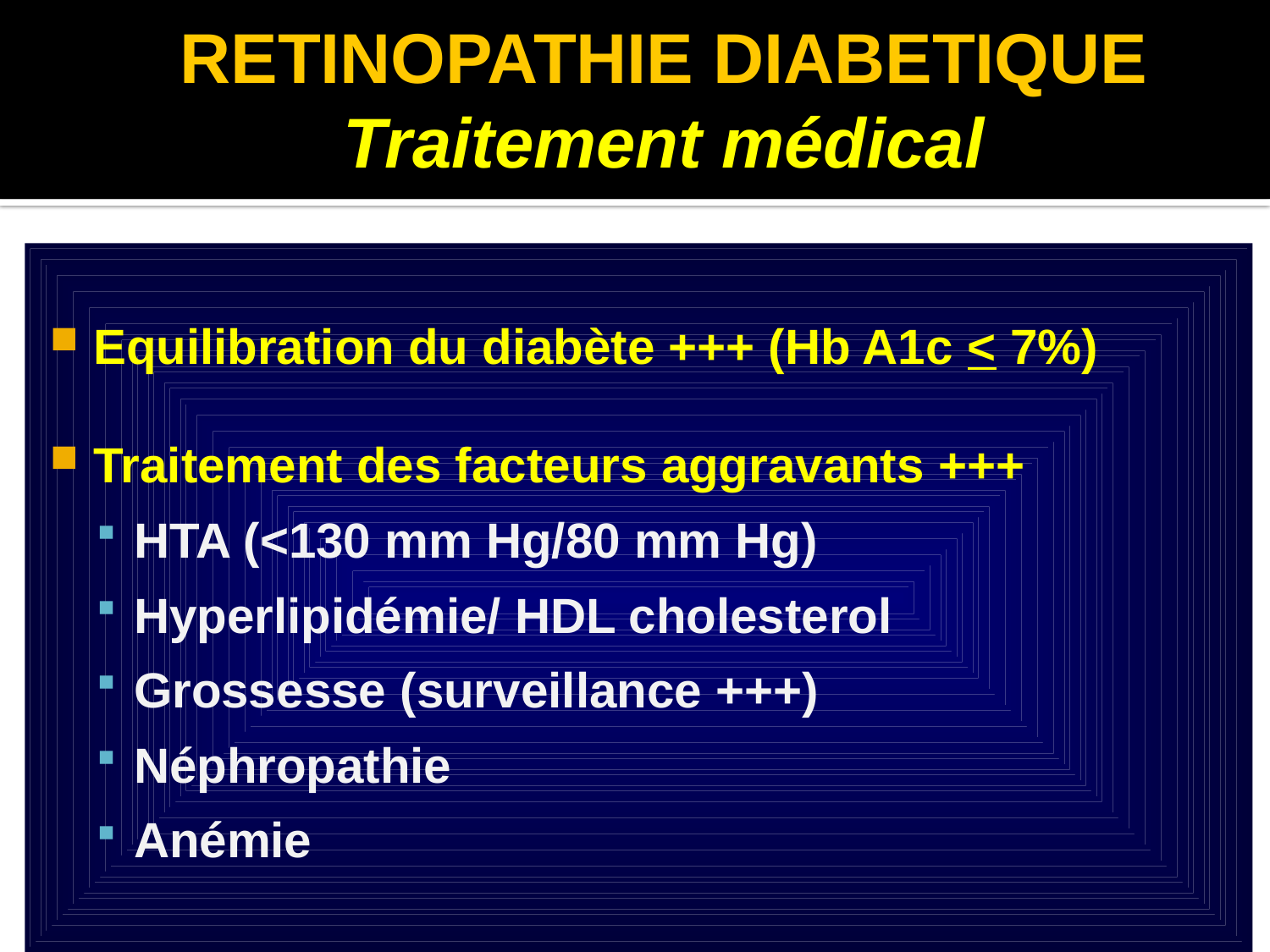

# RETINOPATHIE DIABETIQUE Traitement médical
Equilibration du diabète +++ (Hb A1c < 7%)
Traitement des facteurs aggravants +++
HTA (<130 mm Hg/80 mm Hg)
Hyperlipidémie/ HDL cholesterol
Grossesse (surveillance +++)
Néphropathie
Anémie